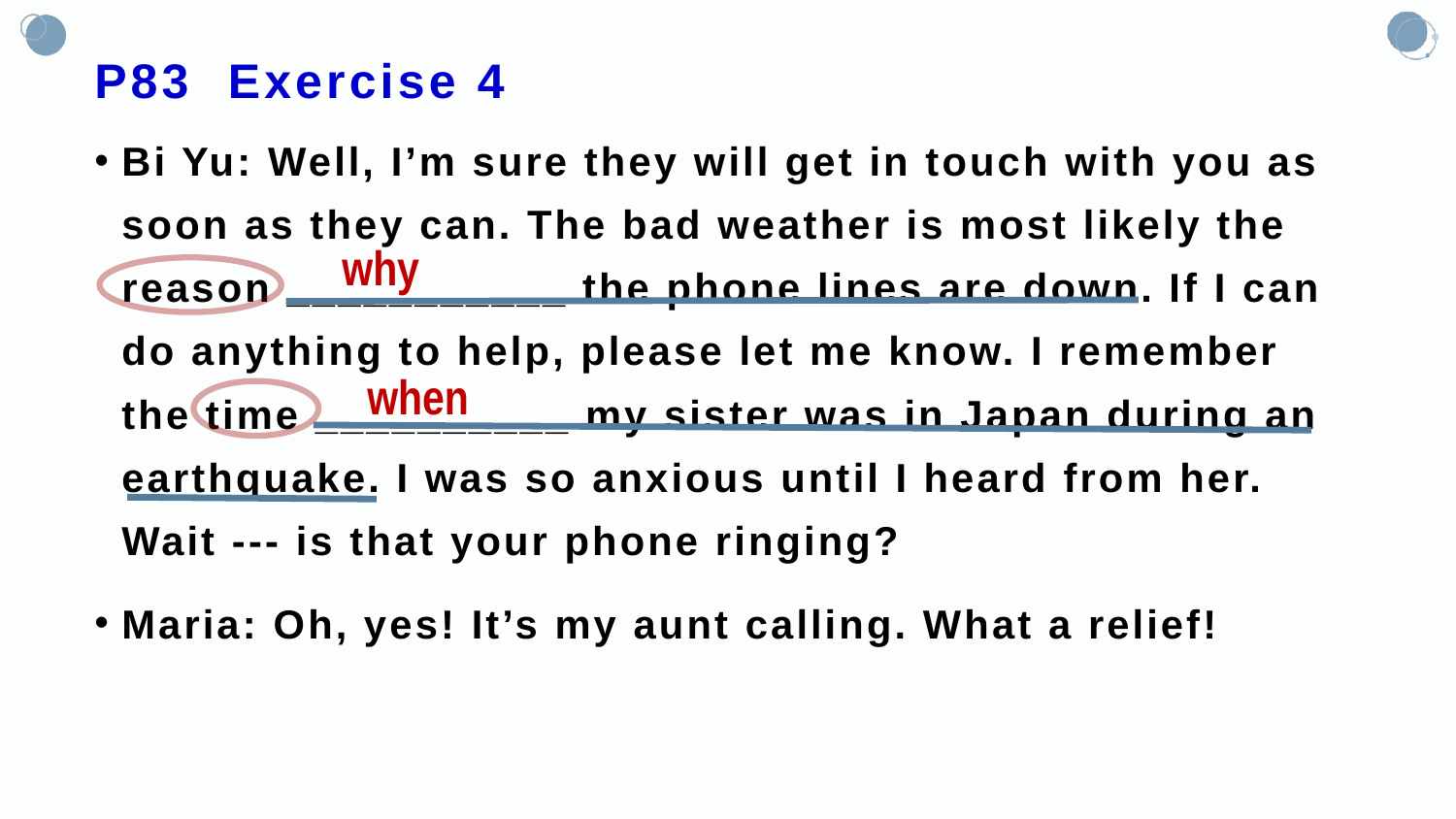

# P83  Exercise 4
Bi Yu: Well, I’m sure they will get in touch with you as soon as they can. The bad weather is most likely the reason ___________ the phone lines are down. If I can do anything to help, please let me know. I remember the time __________ my sister was in Japan during an earthquake. I was so anxious until I heard from her. Wait --- is that your phone ringing?
Maria: Oh, yes! It’s my aunt calling. What a relief!
why

when